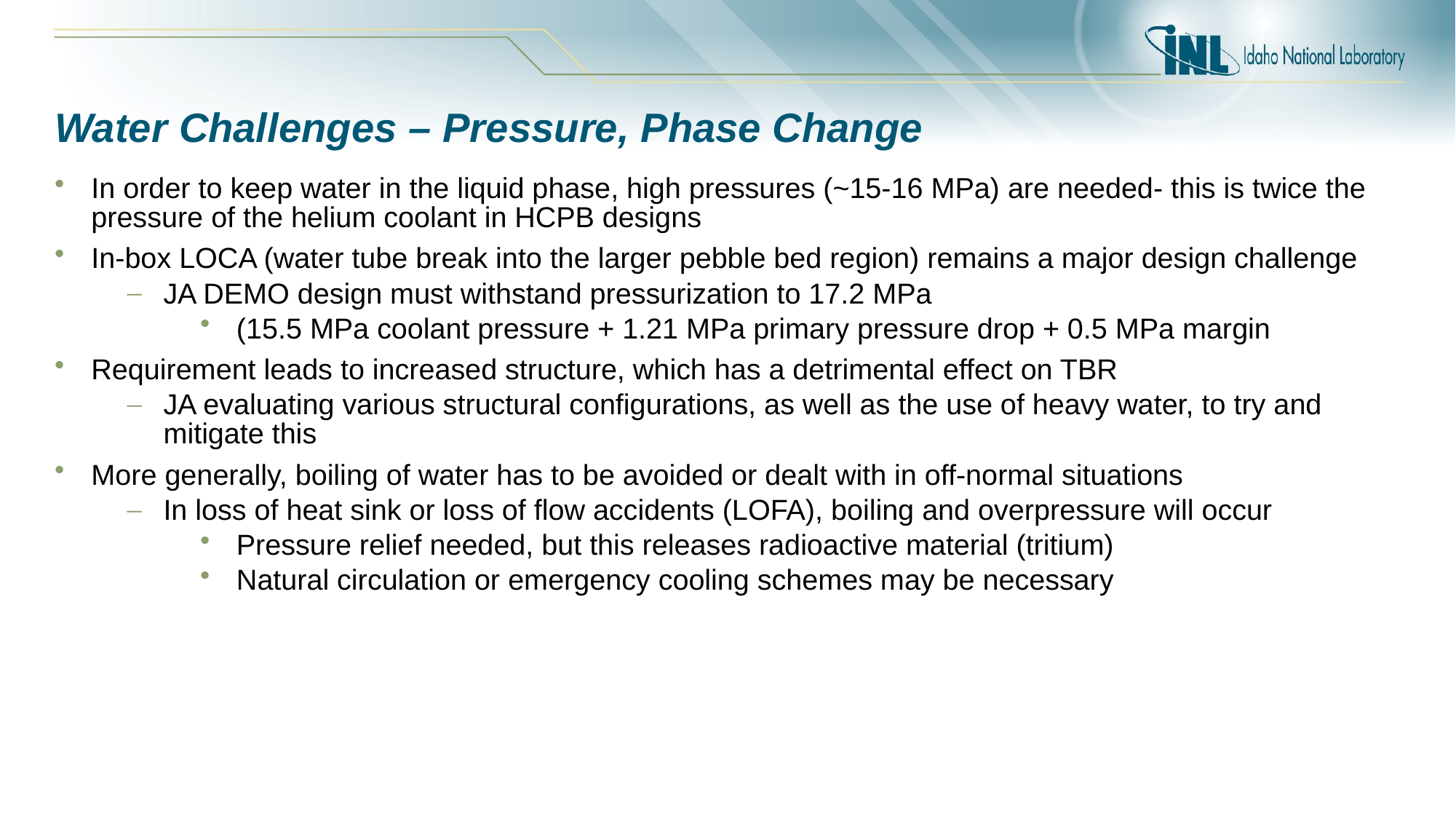

# Water Challenges – Pressure, Phase Change
In order to keep water in the liquid phase, high pressures (~15-16 MPa) are needed- this is twice the pressure of the helium coolant in HCPB designs
In-box LOCA (water tube break into the larger pebble bed region) remains a major design challenge
JA DEMO design must withstand pressurization to 17.2 MPa
(15.5 MPa coolant pressure + 1.21 MPa primary pressure drop + 0.5 MPa margin
Requirement leads to increased structure, which has a detrimental effect on TBR
JA evaluating various structural configurations, as well as the use of heavy water, to try and mitigate this
More generally, boiling of water has to be avoided or dealt with in off-normal situations
In loss of heat sink or loss of flow accidents (LOFA), boiling and overpressure will occur
Pressure relief needed, but this releases radioactive material (tritium)
Natural circulation or emergency cooling schemes may be necessary